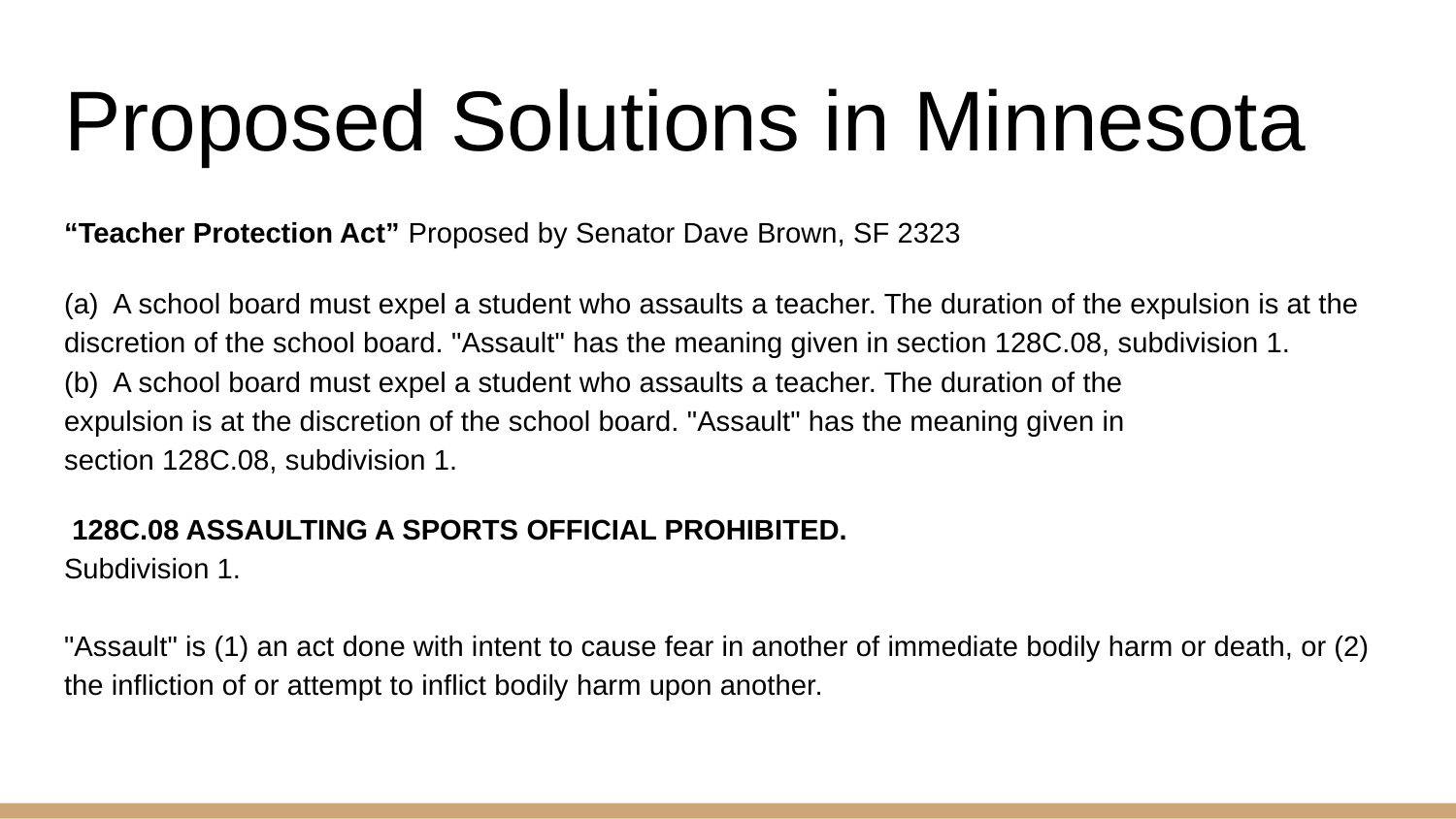

# Proposed Solutions in Minnesota
“Teacher Protection Act” Proposed by Senator Dave Brown, SF 2323
(a)  A school board must expel a student who assaults a teacher. The duration of the expulsion is at the discretion of the school board. "Assault" has the meaning given in section 128C.08, subdivision 1.
(b)  A school board must expel a student who assaults a teacher. The duration of the
expulsion is at the discretion of the school board. "Assault" has the meaning given in
section 128C.08, subdivision 1.

 128C.08 ASSAULTING A SPORTS OFFICIAL PROHIBITED.
Subdivision 1.

"Assault" is (1) an act done with intent to cause fear in another of immediate bodily harm or death, or (2) the infliction of or attempt to inflict bodily harm upon another.